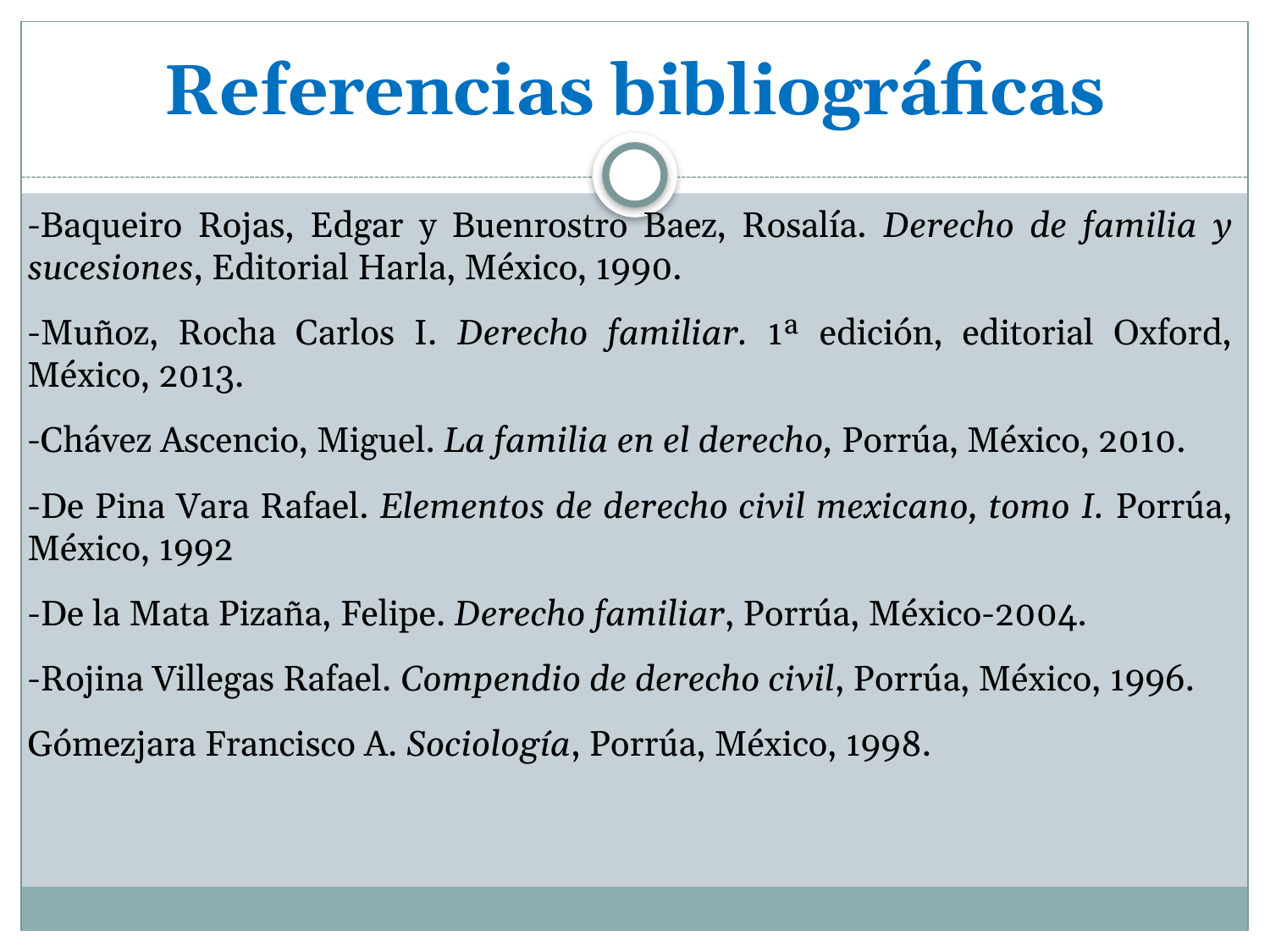

# Referencias bibliográficas
-Baqueiro Rojas, Edgar y Buenrostro Baez, Rosalía. Derecho de familia y sucesiones, Editorial Harla, México, 1990.
-Muñoz, Rocha Carlos I. Derecho familiar. 1ª edición, editorial Oxford, México, 2013.
-Chávez Ascencio, Miguel. La familia en el derecho, Porrúa, México, 2010.
-De Pina Vara Rafael. Elementos de derecho civil mexicano, tomo I. Porrúa, México, 1992
-De la Mata Pizaña, Felipe. Derecho familiar, Porrúa, México-2004.
-Rojina Villegas Rafael. Compendio de derecho civil, Porrúa, México, 1996.
Gómezjara Francisco A. Sociología, Porrúa, México, 1998.